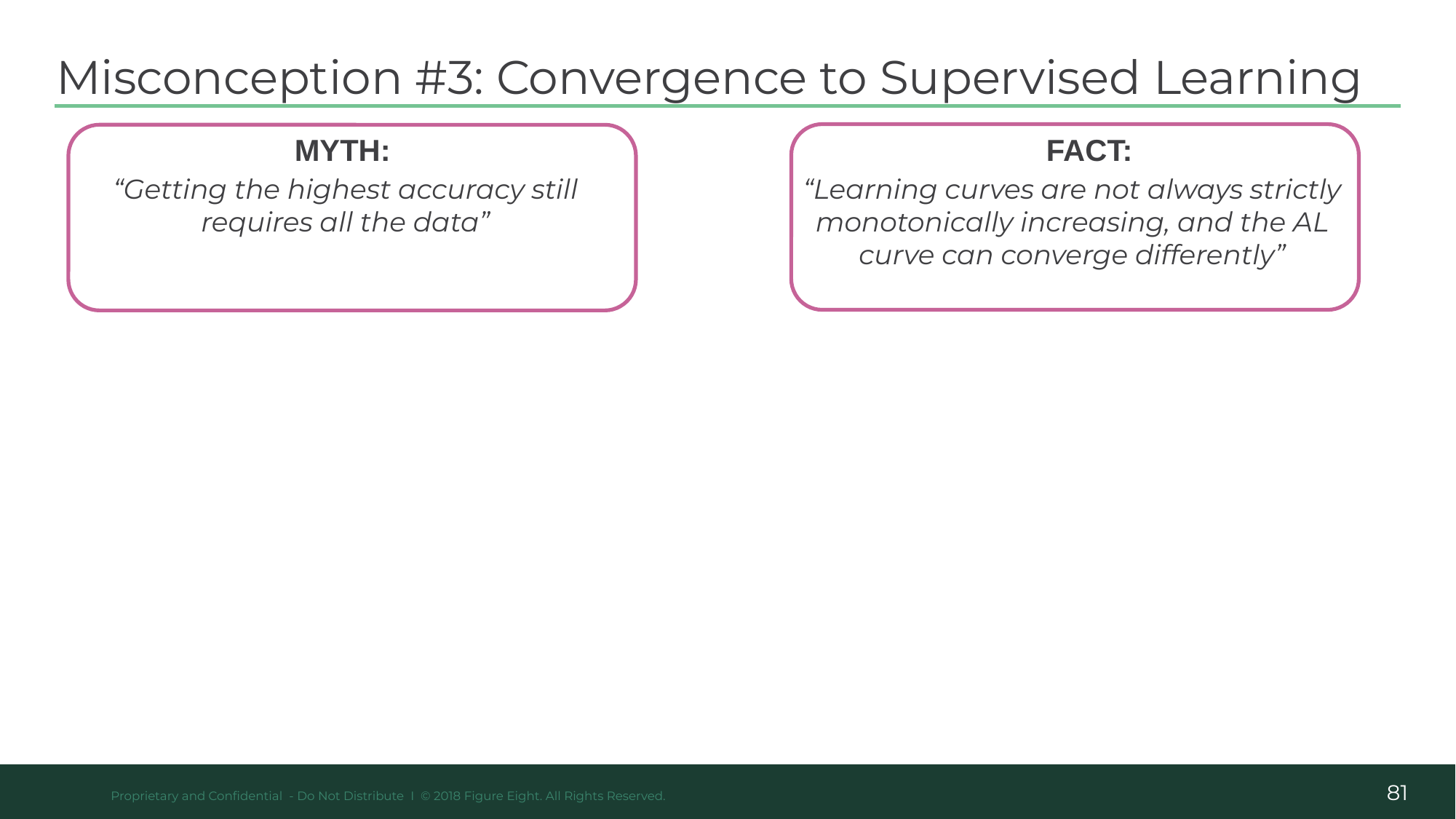

# Misconception #3: Convergence to Supervised Learning

MYTH:
FACT:
“Getting the highest accuracy still requires all the data”
“Learning curves are not always strictly monotonically increasing, and the AL curve can converge differently”
81
Proprietary and Confidential  - Do Not Distribute  I  © 2018 Figure Eight. All Rights Reserved.